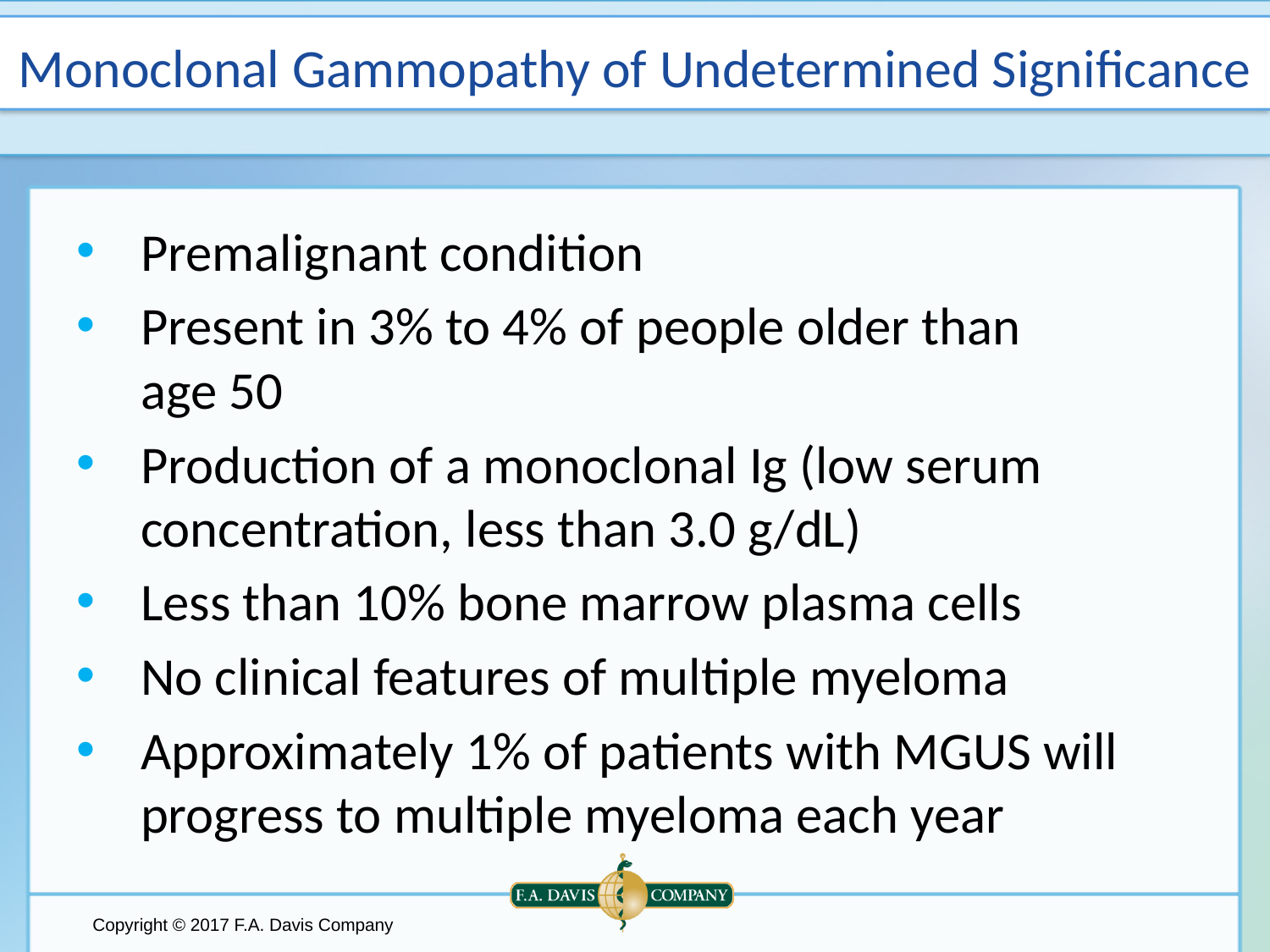

# Monoclonal Gammopathy of Undetermined Significance
Premalignant condition
Present in 3% to 4% of people older than
age 50
Production of a monoclonal Ig (low serum concentration, less than 3.0 g/dL)
Less than 10% bone marrow plasma cells
No clinical features of multiple myeloma
Approximately 1% of patients with MGUS will progress to multiple myeloma each year